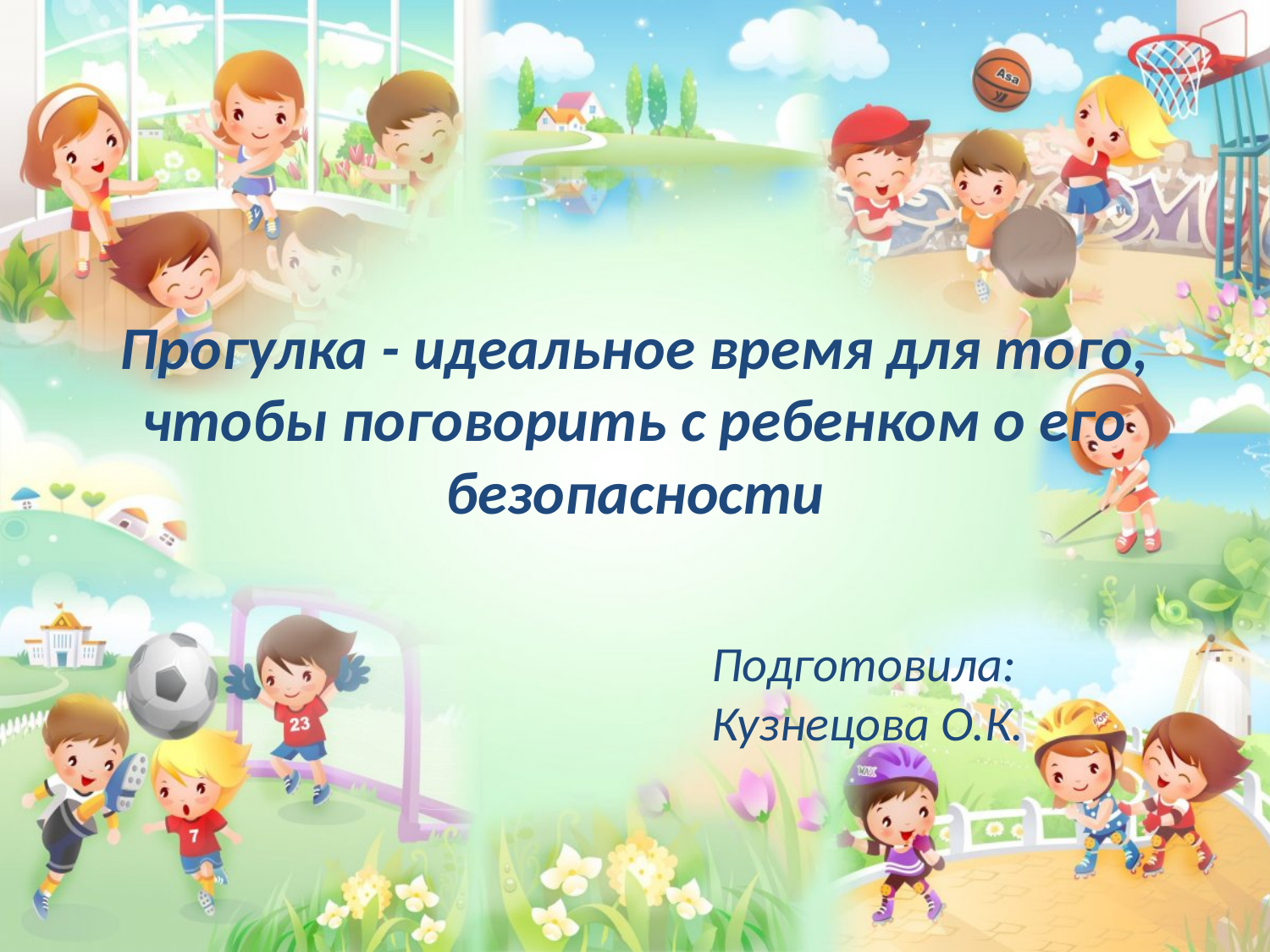

# Прогулка - идеальное время для того, чтобы поговорить с ребенком о его безопасности
				Подготовила: 				Кузнецова О.К.